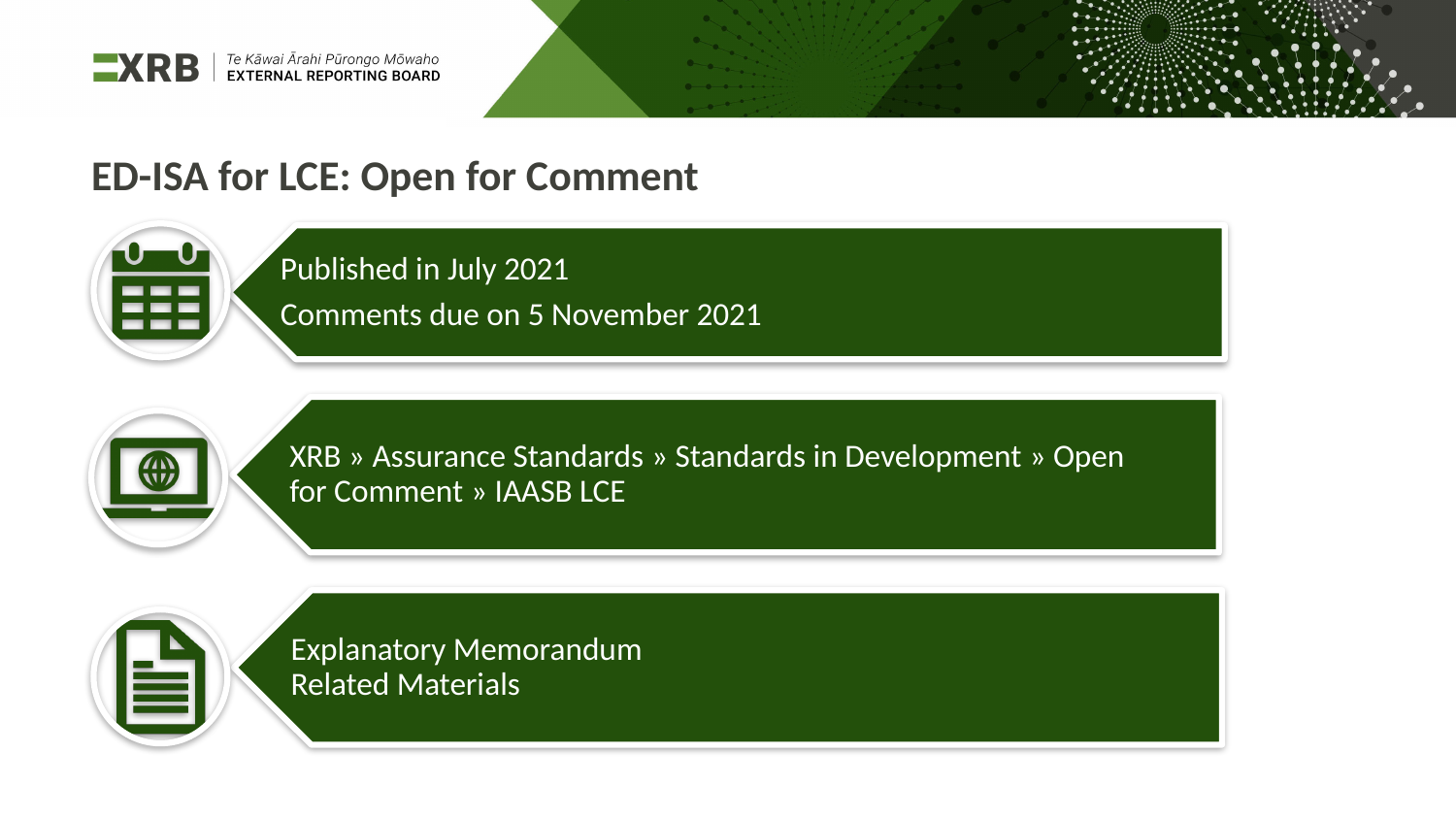

# ED-ISA for LCE: Open for Comment
Published in July 2021
Comments due on 5 November 2021
XRB » Assurance Standards » Standards in Development » Open for Comment » IAASB LCE
Explanatory Memorandum
Related Materials